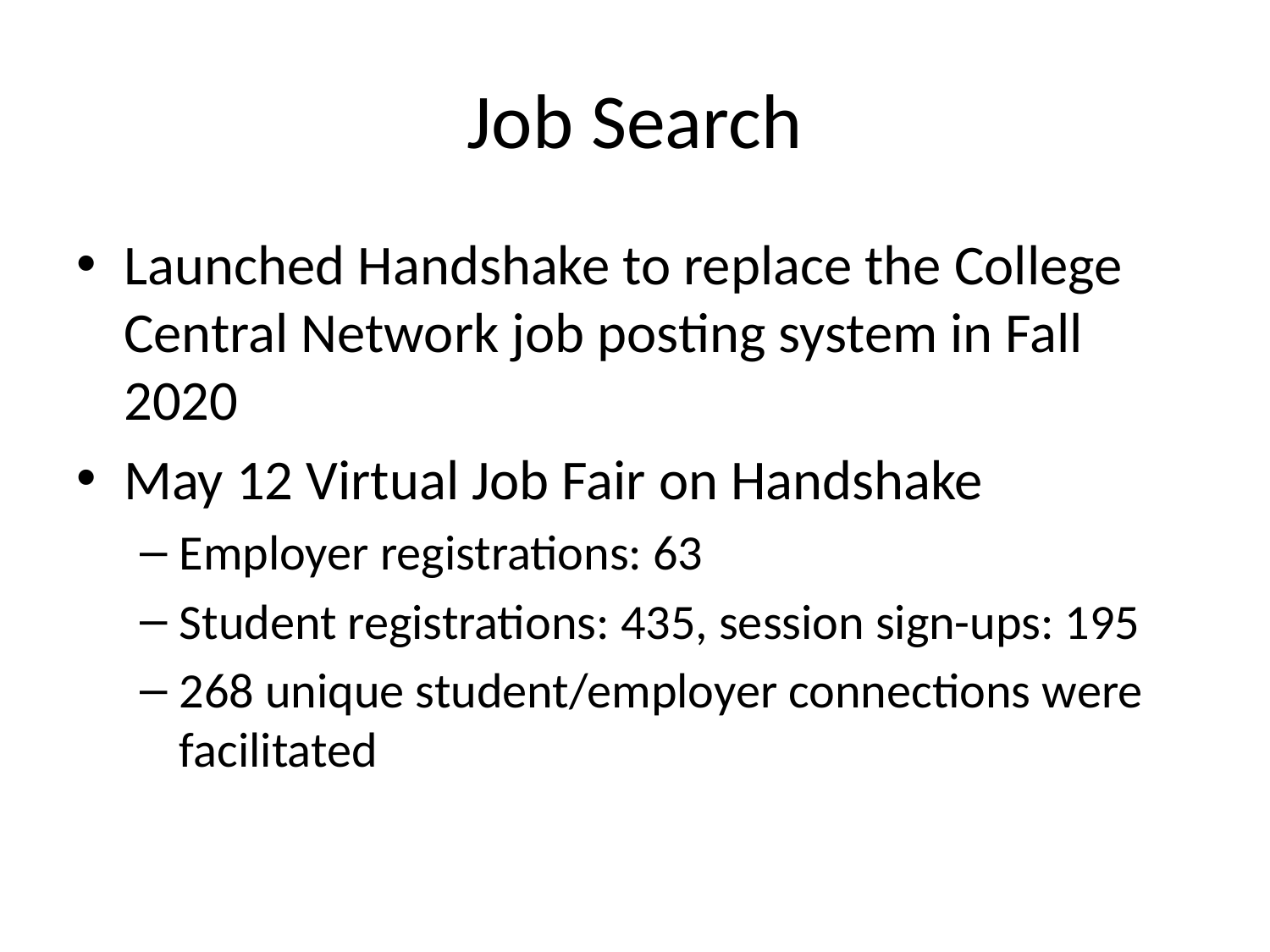

# Job Search
Launched Handshake to replace the College Central Network job posting system in Fall 2020
May 12 Virtual Job Fair on Handshake
Employer registrations: 63
Student registrations: 435, session sign-ups: 195
268 unique student/employer connections were facilitated